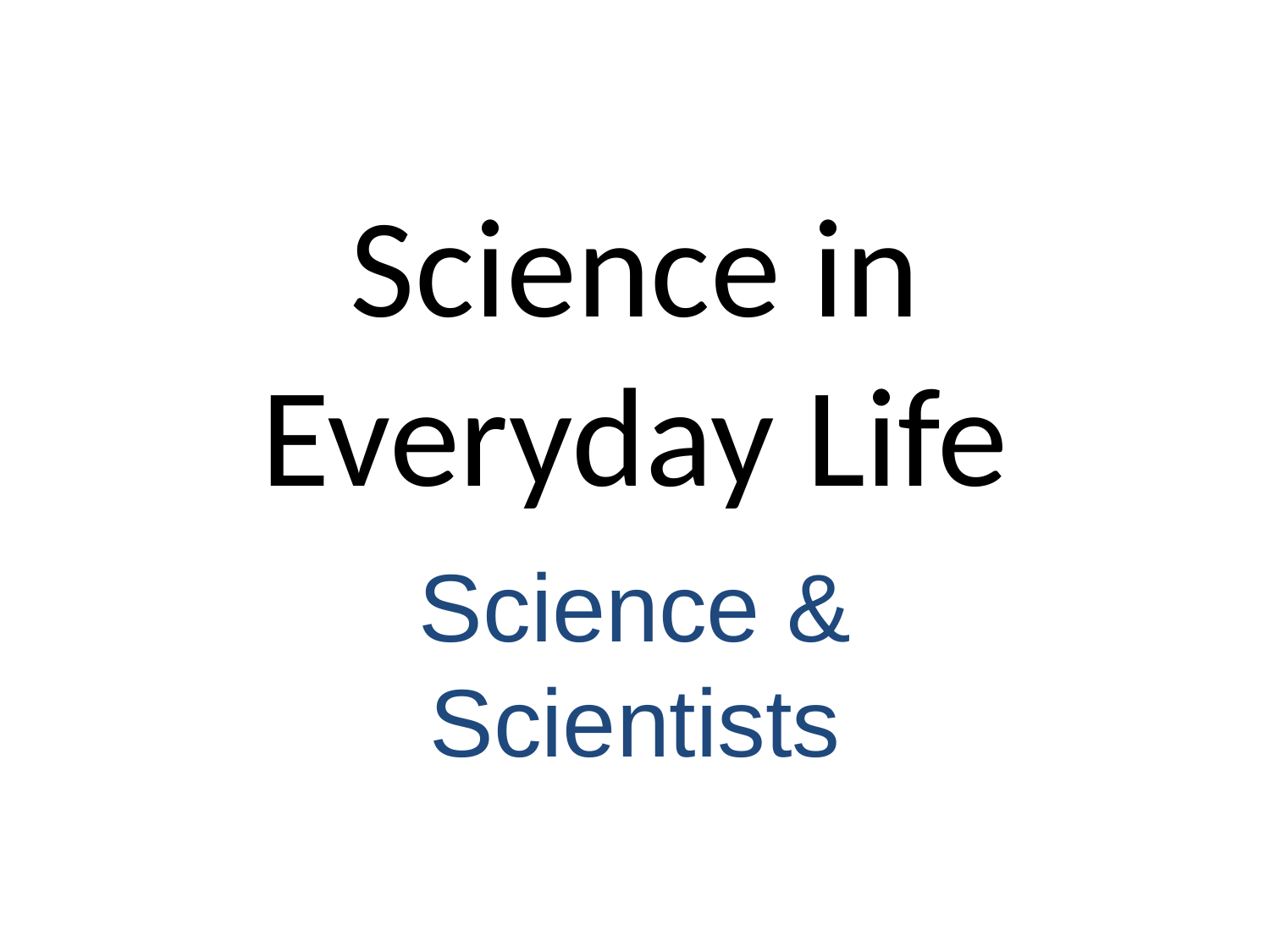

# Science in Everyday Life
Science & Scientists